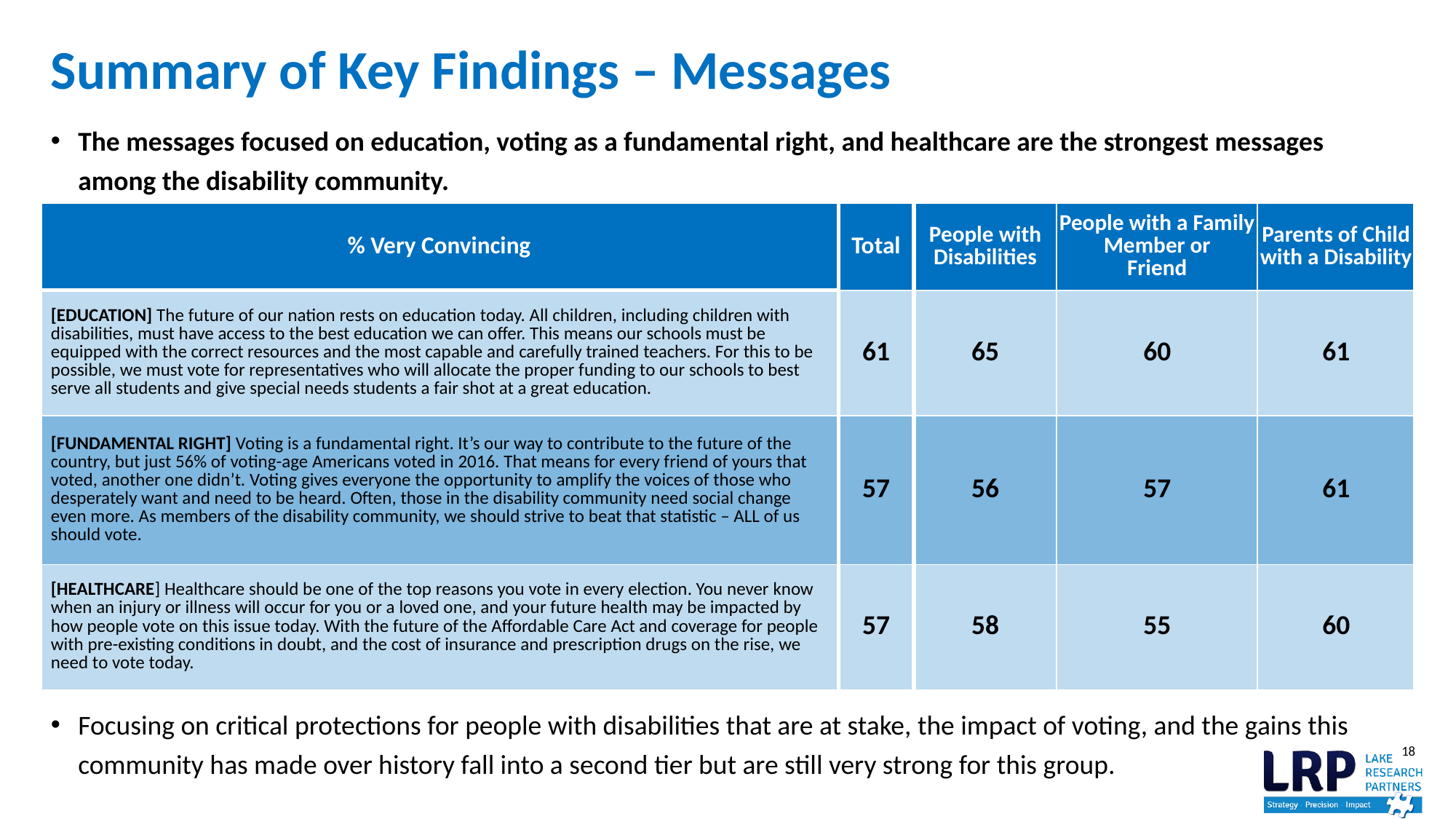

# Summary of Key Findings – Messages
The messages focused on education, voting as a fundamental right, and healthcare are the strongest messages among the disability community.

Focusing on critical protections for people with disabilities that are at stake, the impact of voting, and the gains this community has made over history fall into a second tier but are still very strong for this group.
| % Very Convincing | Total | People with Disabilities | People with a Family Member or Friend | Parents of Child with a Disability |
| --- | --- | --- | --- | --- |
| [EDUCATION] The future of our nation rests on education today. All children, including children with disabilities, must have access to the best education we can offer. This means our schools must be equipped with the correct resources and the most capable and carefully trained teachers. For this to be possible, we must vote for representatives who will allocate the proper funding to our schools to best serve all students and give special needs students a fair shot at a great education. | 61 | 65 | 60 | 61 |
| [FUNDAMENTAL RIGHT] Voting is a fundamental right. It’s our way to contribute to the future of the country, but just 56% of voting-age Americans voted in 2016. That means for every friend of yours that voted, another one didn’t. Voting gives everyone the opportunity to amplify the voices of those who desperately want and need to be heard. Often, those in the disability community need social change even more. As members of the disability community, we should strive to beat that statistic – ALL of us should vote. | 57 | 56 | 57 | 61 |
| [HEALTHCARE] Healthcare should be one of the top reasons you vote in every election. You never know when an injury or illness will occur for you or a loved one, and your future health may be impacted by how people vote on this issue today. With the future of the Affordable Care Act and coverage for people with pre-existing conditions in doubt, and the cost of insurance and prescription drugs on the rise, we need to vote today. | 57 | 58 | 55 | 60 |